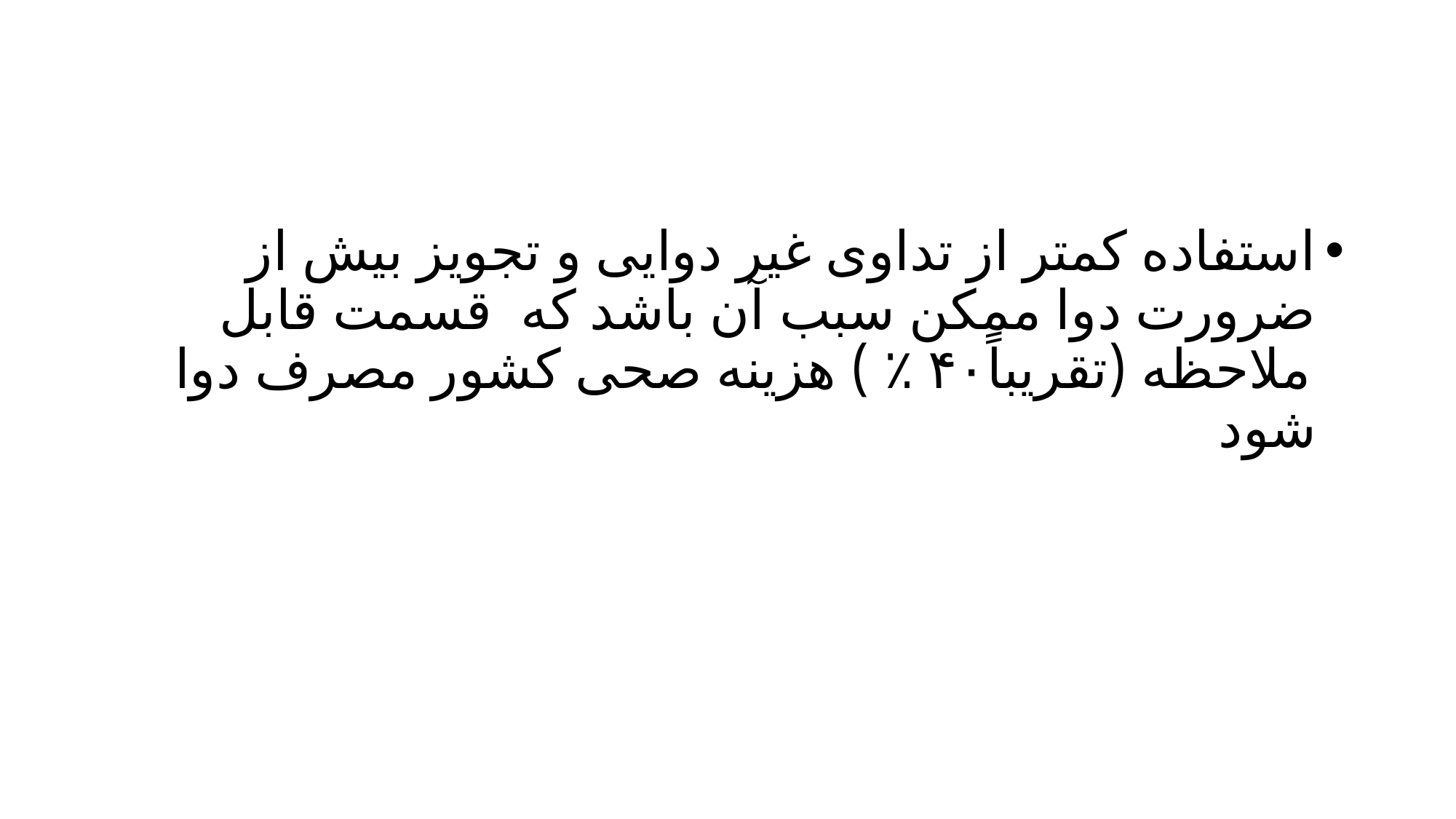

#
استفاده کمتر از تداوی غیر دوایی و تجویز بیش از ضرورت دوا ممکن سبب آن باشد که  قسمت قابل ملاحظه (تقریباً۴۰ ٪ ) هزینه صحی کشور مصرف دوا شود